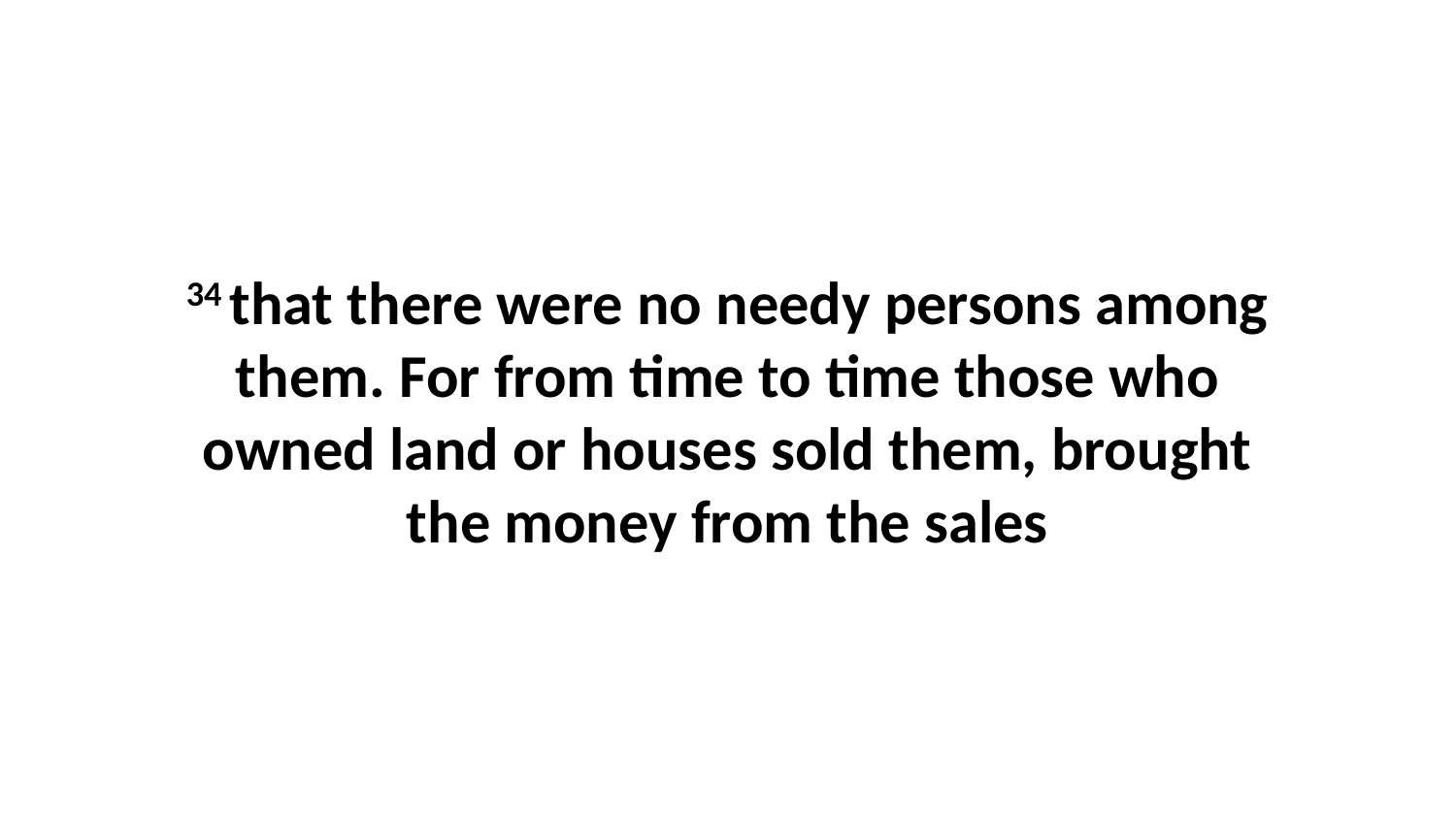

34 that there were no needy persons among them. For from time to time those who owned land or houses sold them, brought the money from the sales